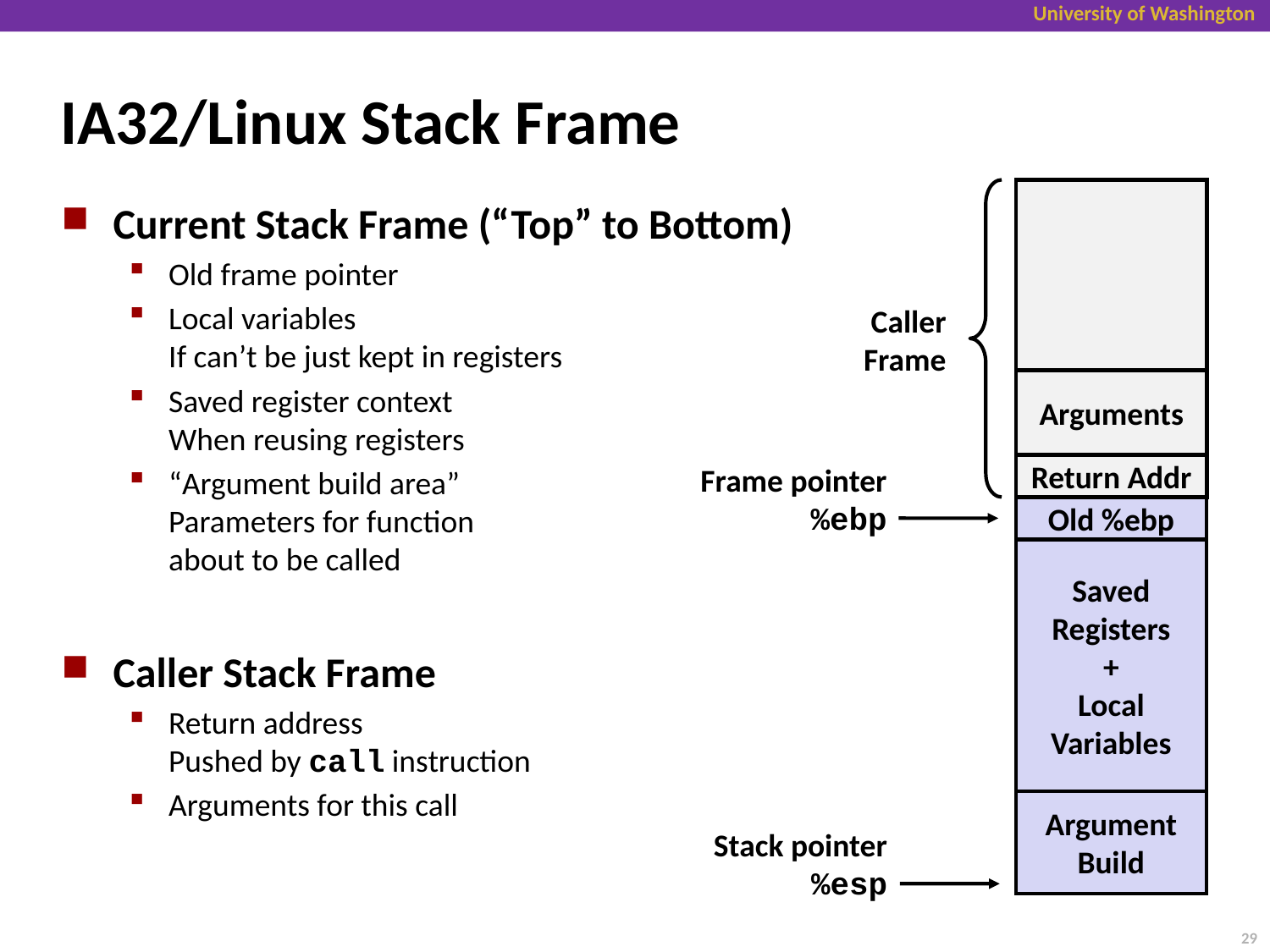

# IA32/Linux Stack Frame

Current Stack Frame (“Top” to Bottom)
Old frame pointer
Local variables
If can’t be just kept in registers
Saved register context
When reusing registers
“Argument build area”
Parameters for function
about to be called

Caller Stack Frame
Return address
Pushed by call instruction
Arguments for this call
Caller
Frame
Arguments
Frame pointer
%ebp
Return Addr
Old %ebp

Saved
Registers
+
Local
Variables
Argument
Build
Stack pointer
%esp

29